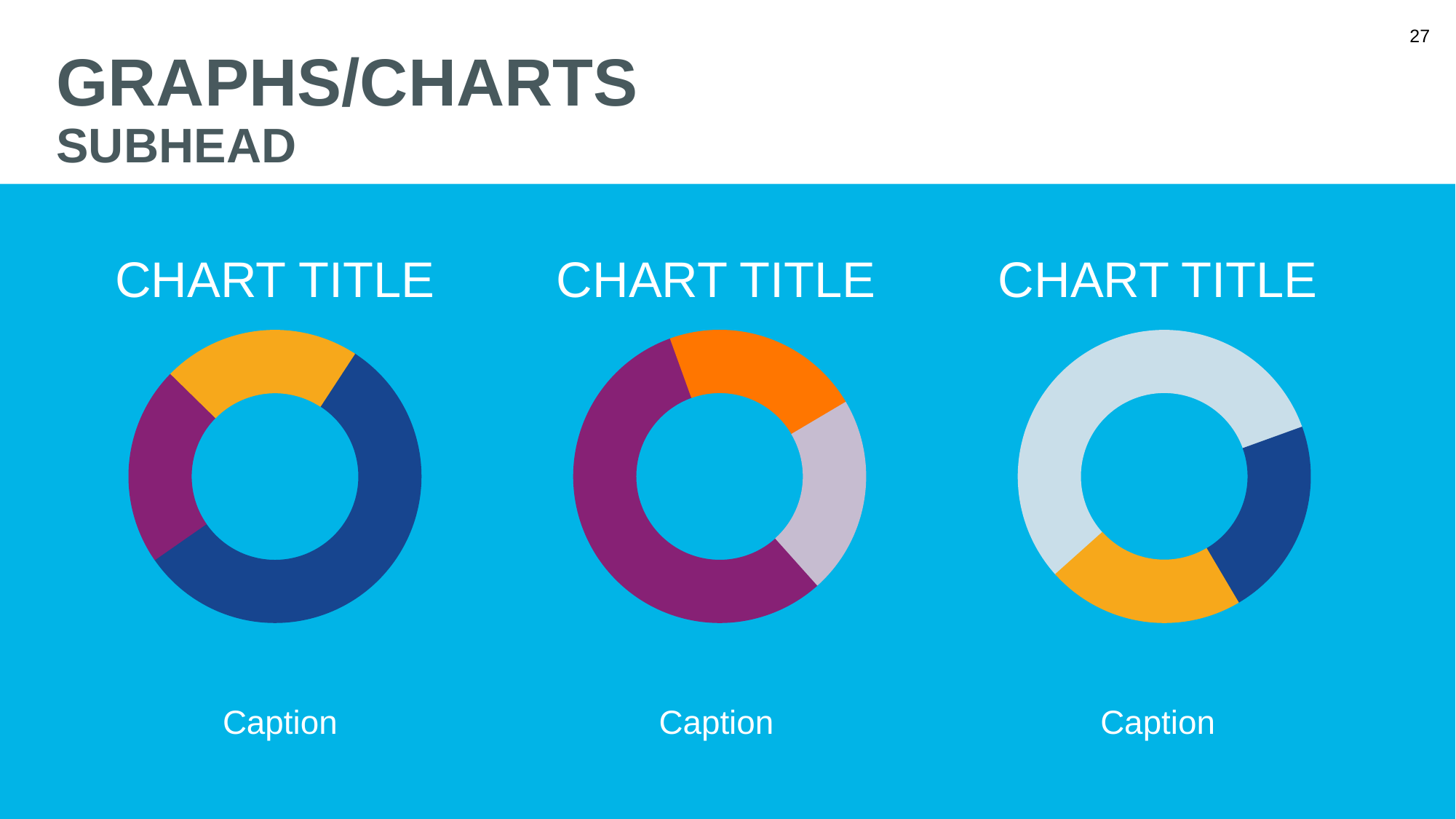

# GRAPHS/CHARTS SUBHEAD
CHART TITLE
CHART TITLE
CHART TITLE

Caption
Caption
Caption